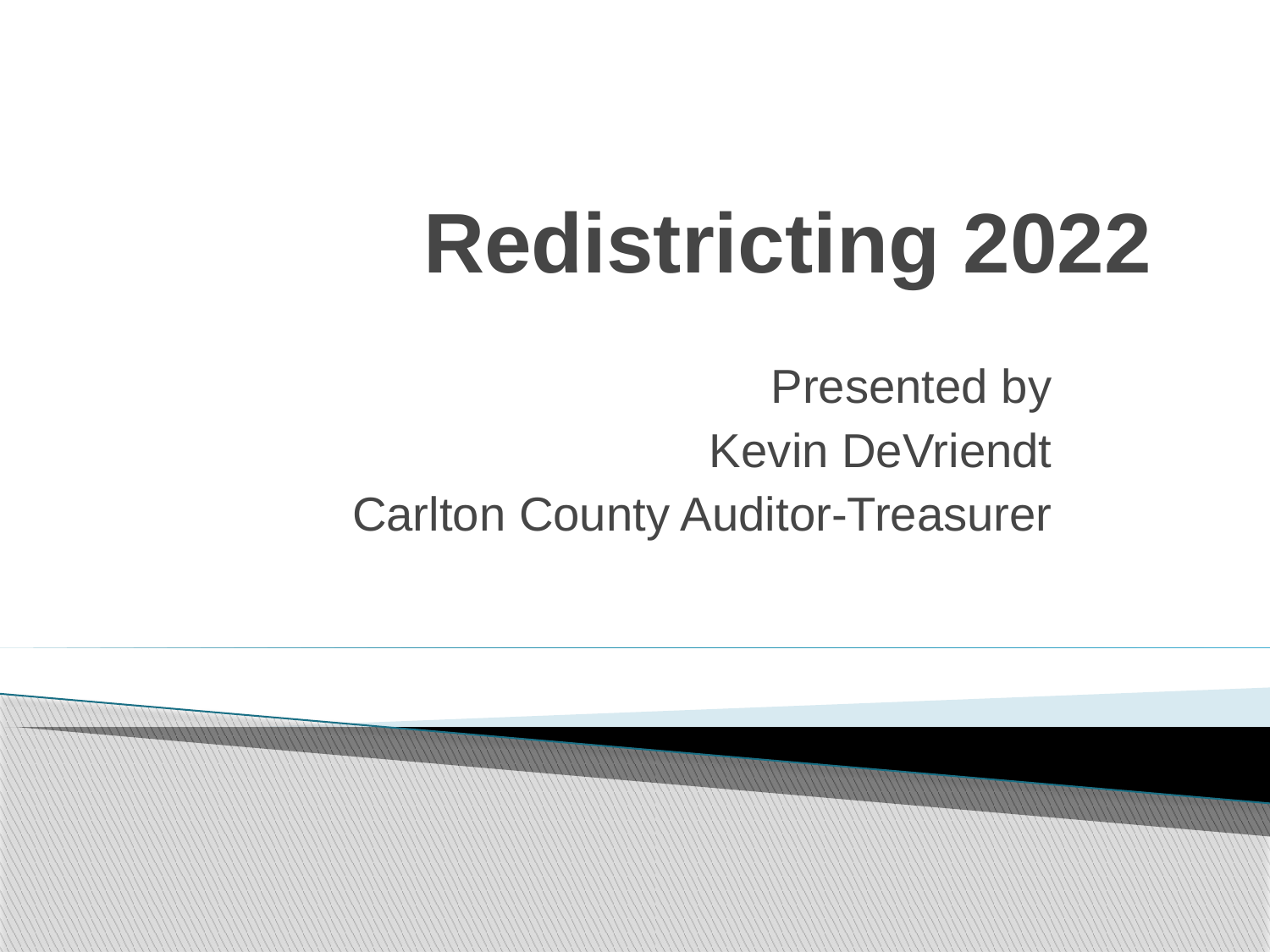

# Redistricting 2022
Presented by
Kevin DeVriendt
Carlton County Auditor-Treasurer